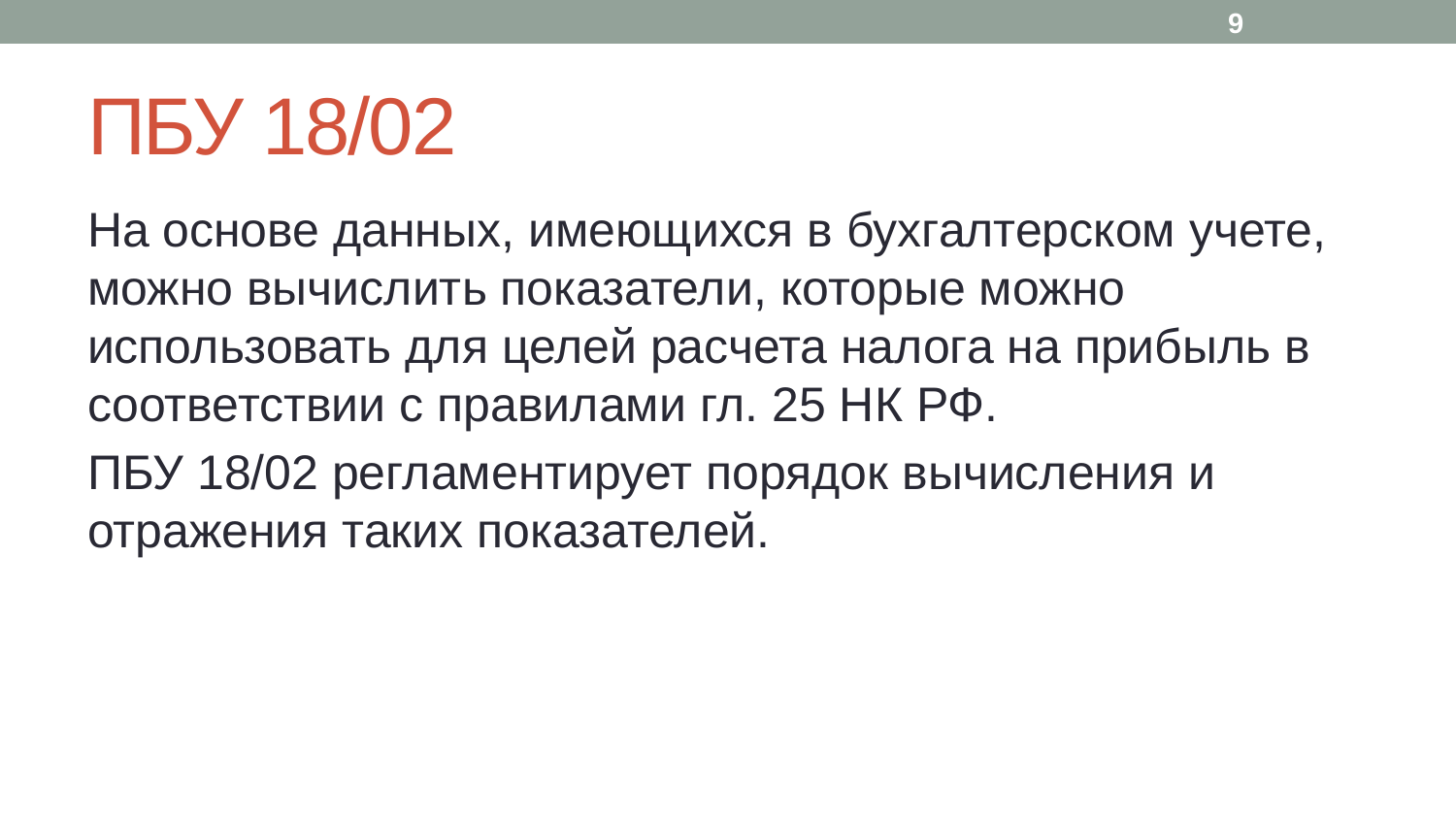

9
# ПБУ 18/02
На основе данных, имеющихся в бухгалтерском учете, можно вычислить показатели, которые можно использовать для целей расчета налога на прибыль в соответствии с правилами гл. 25 НК РФ.
ПБУ 18/02 регламентирует порядок вычисления и отражения таких показателей.